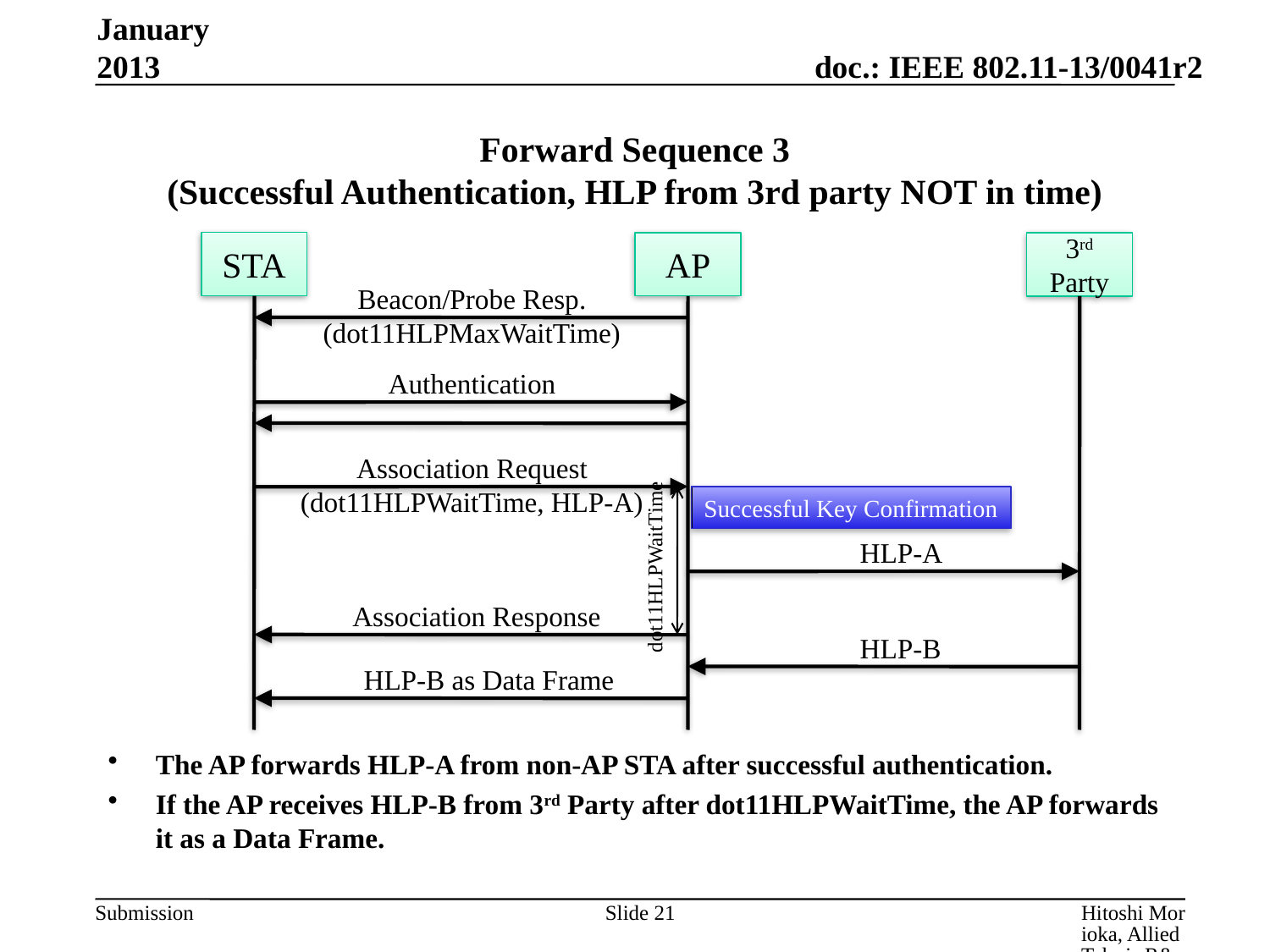

January 2013
# Forward Sequence 3 (Successful Authentication, HLP from 3rd party NOT in time)
STA
AP
3rd Party
Beacon/Probe Resp.
(dot11HLPMaxWaitTime)
Authentication
Association Request
(dot11HLPWaitTime, HLP-A)
Successful Key Confirmation
HLP-A
dot11HLPWaitTime
Association Response
HLP-B
HLP-B as Data Frame
The AP forwards HLP-A from non-AP STA after successful authentication.
If the AP receives HLP-B from 3rd Party after dot11HLPWaitTime, the AP forwards it as a Data Frame.
Slide 21
Hitoshi Morioka, Allied Telesis R&D Center